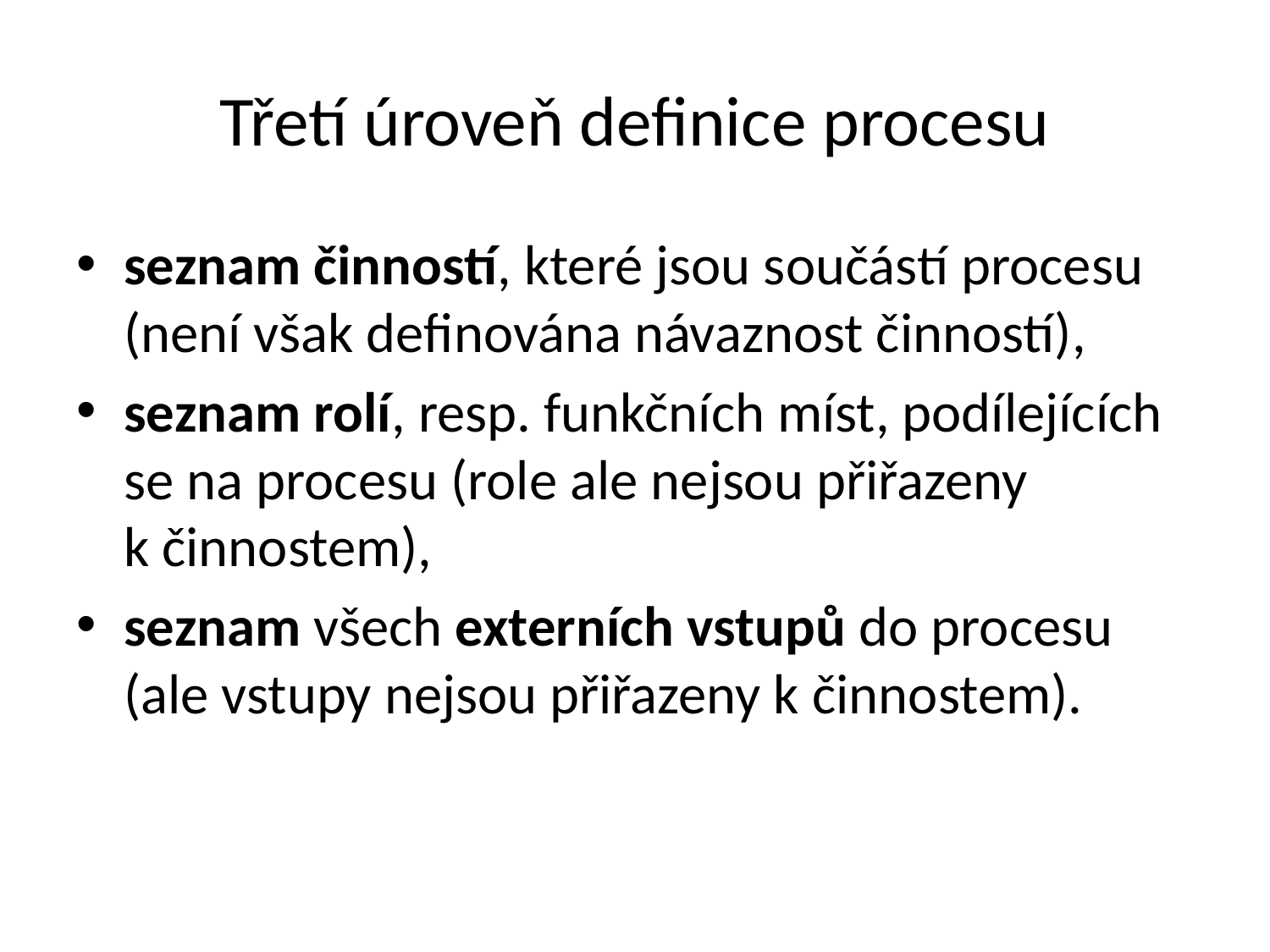

# Třetí úroveň definice procesu
seznam činností, které jsou součástí procesu (není však definována návaznost činností),
seznam rolí, resp. funkčních míst, podílejících se na procesu (role ale nejsou přiřazeny k činnostem),
seznam všech externích vstupů do procesu (ale vstupy nejsou přiřazeny k činnostem).